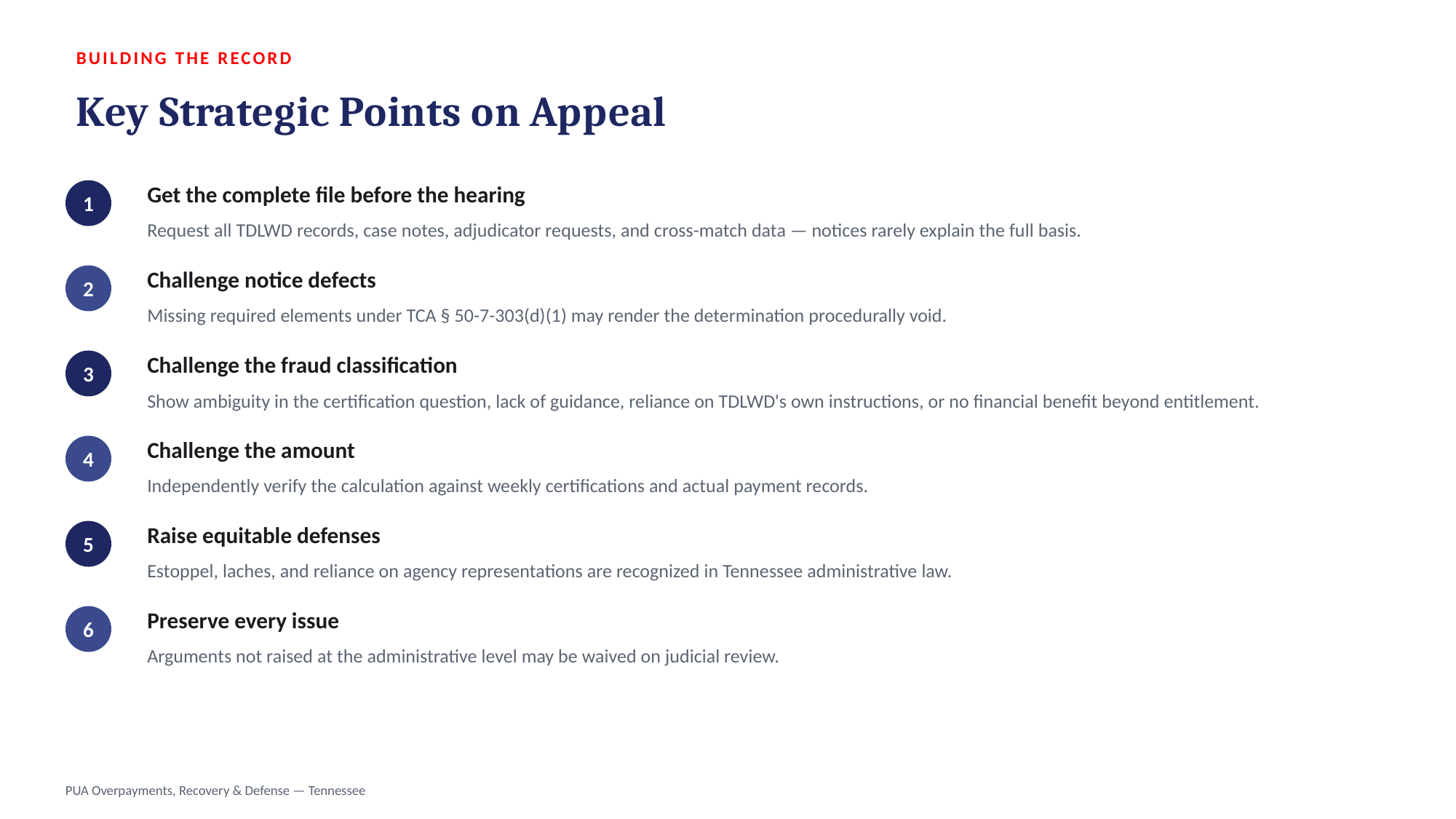

BUILDING THE RECORD
Key Strategic Points on Appeal
Get the complete file before the hearing

1
Request all TDLWD records, case notes, adjudicator requests, and cross-match data — notices rarely explain the full basis.
Challenge notice defects

2
Missing required elements under TCA § 50-7-303(d)(1) may render the determination procedurally void.
Challenge the fraud classification

3
Show ambiguity in the certification question, lack of guidance, reliance on TDLWD's own instructions, or no financial benefit beyond entitlement.
Challenge the amount

4
Independently verify the calculation against weekly certifications and actual payment records.
Raise equitable defenses

5
Estoppel, laches, and reliance on agency representations are recognized in Tennessee administrative law.
Preserve every issue

6
Arguments not raised at the administrative level may be waived on judicial review.
PUA Overpayments, Recovery & Defense — Tennessee